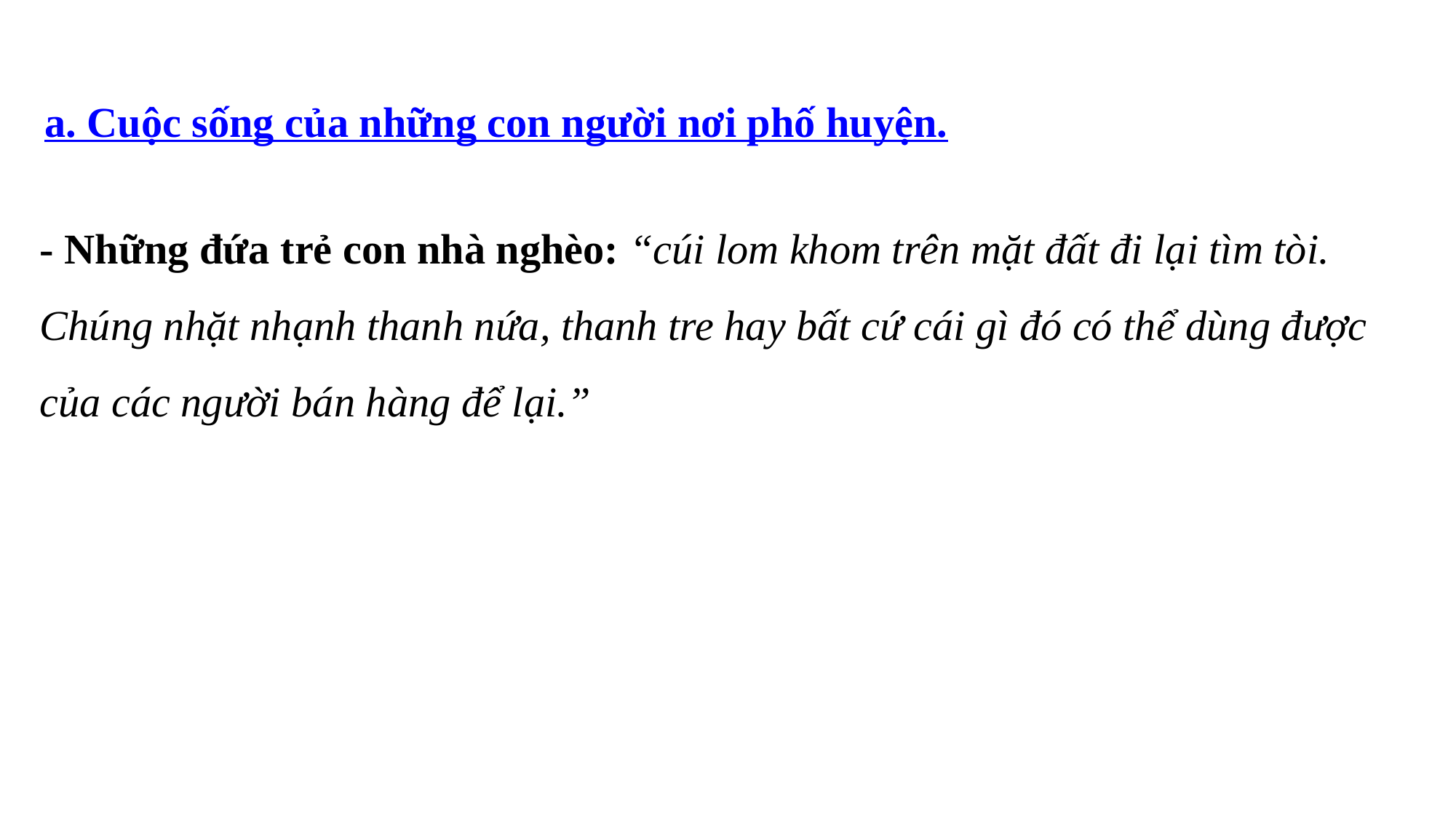

a. Cuộc sống của những con người nơi phố huyện.
- Những đứa trẻ con nhà nghèo: “cúi lom khom trên mặt đất đi lại tìm tòi. Chúng nhặt nhạnh thanh nứa, thanh tre hay bất cứ cái gì đó có thể dùng được của các người bán hàng để lại.”